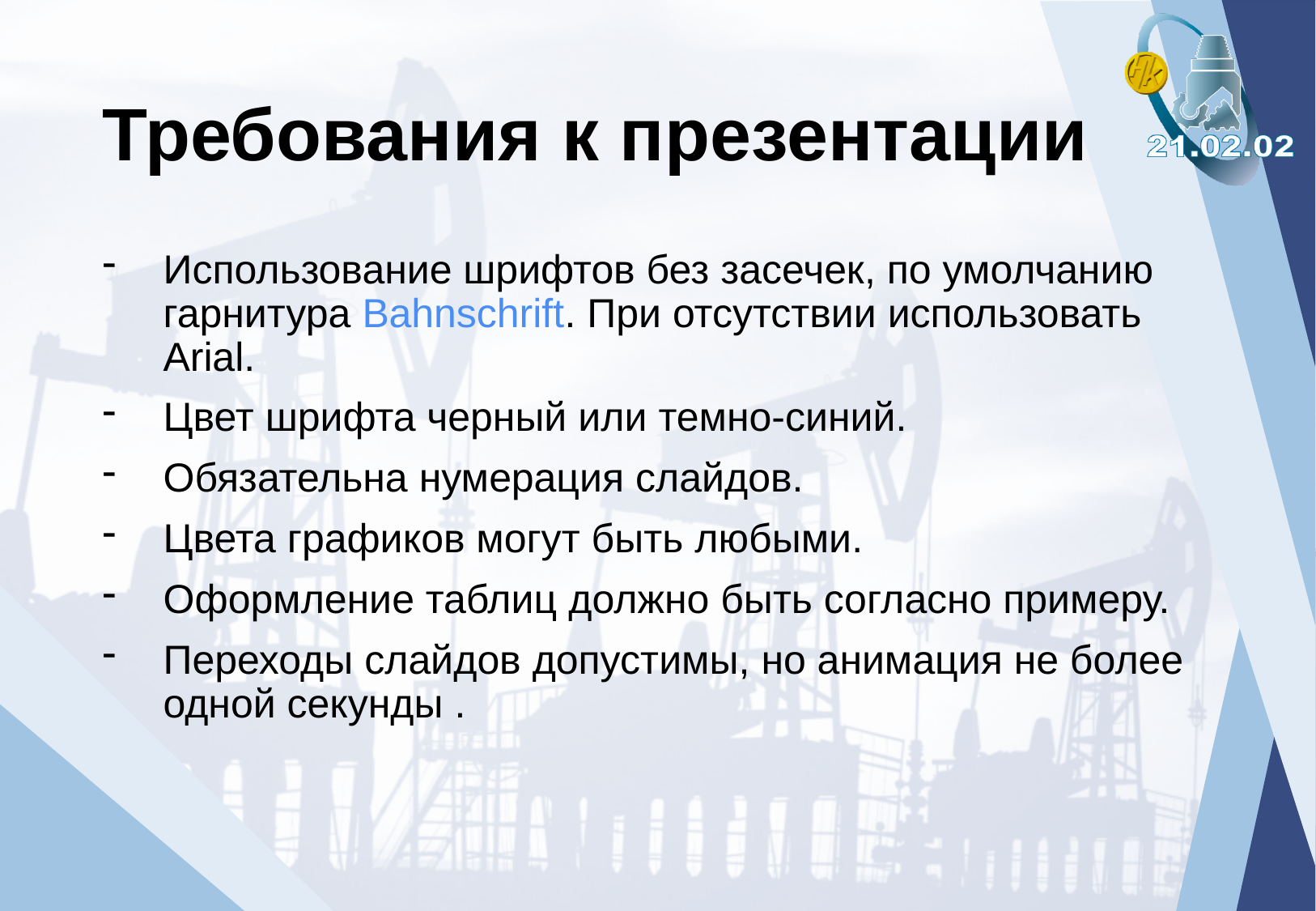

# Требования к презентации
Использование шрифтов без засечек, по умолчанию гарнитура Bahnschrift. При отсутствии использовать Arial.
Цвет шрифта черный или темно-синий.
Обязательна нумерация слайдов.
Цвета графиков могут быть любыми.
Оформление таблиц должно быть согласно примеру.
Переходы слайдов допустимы, но анимация не более одной секунды .